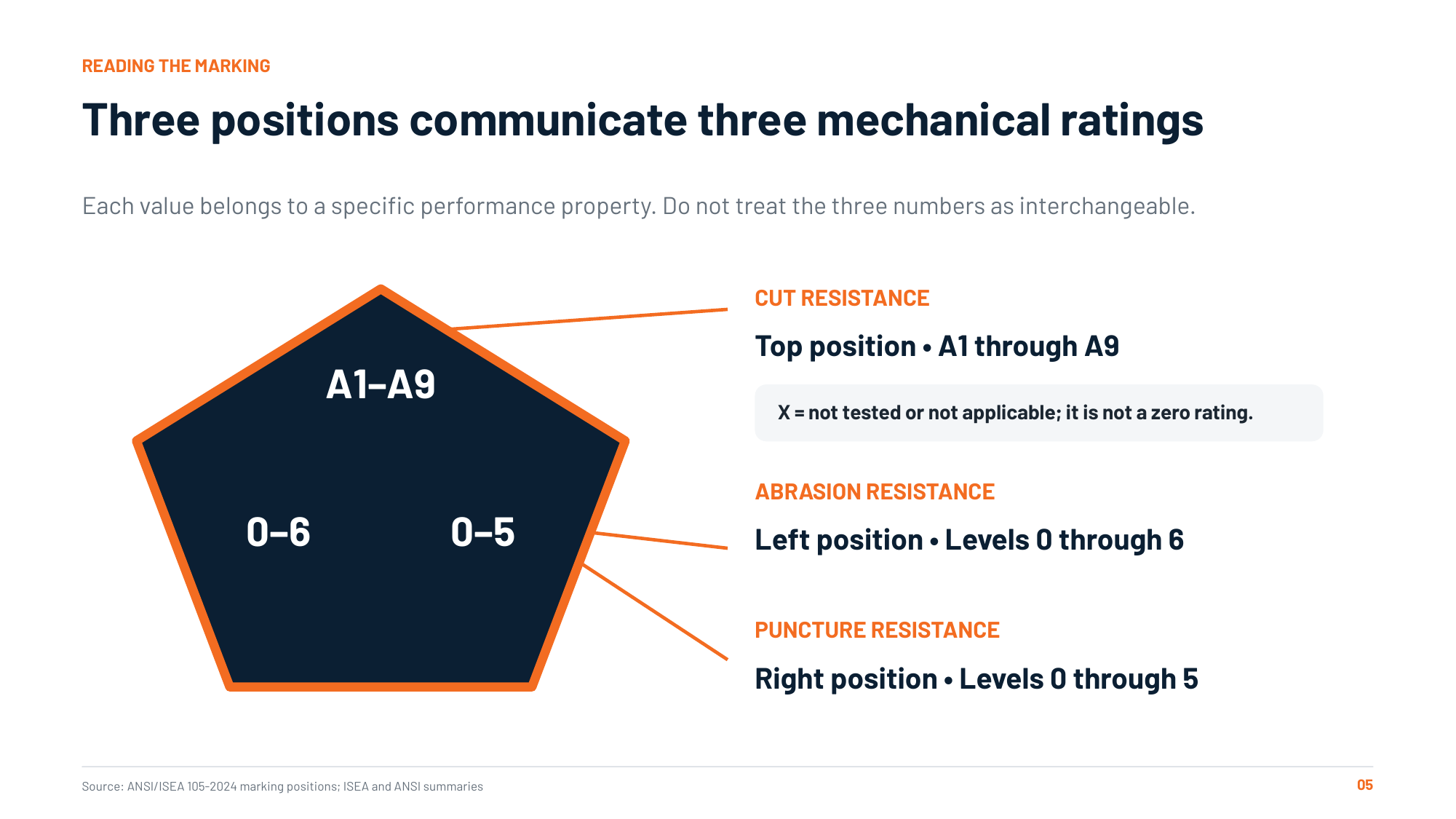

READING THE MARKING
Three positions communicate three mechanical ratings
Each value belongs to a specific performance property. Do not treat the three numbers as interchangeable.
CUT RESISTANCE

Top position • A1 through A9

A1–A9

X = not tested or not applicable; it is not a zero rating.
ABRASION RESISTANCE
0–6

0–5

Left position • Levels 0 through 6
PUNCTURE RESISTANCE
Right position • Levels 0 through 5

05
Source: ANSI/ISEA 105-2024 marking positions; ISEA and ANSI summaries